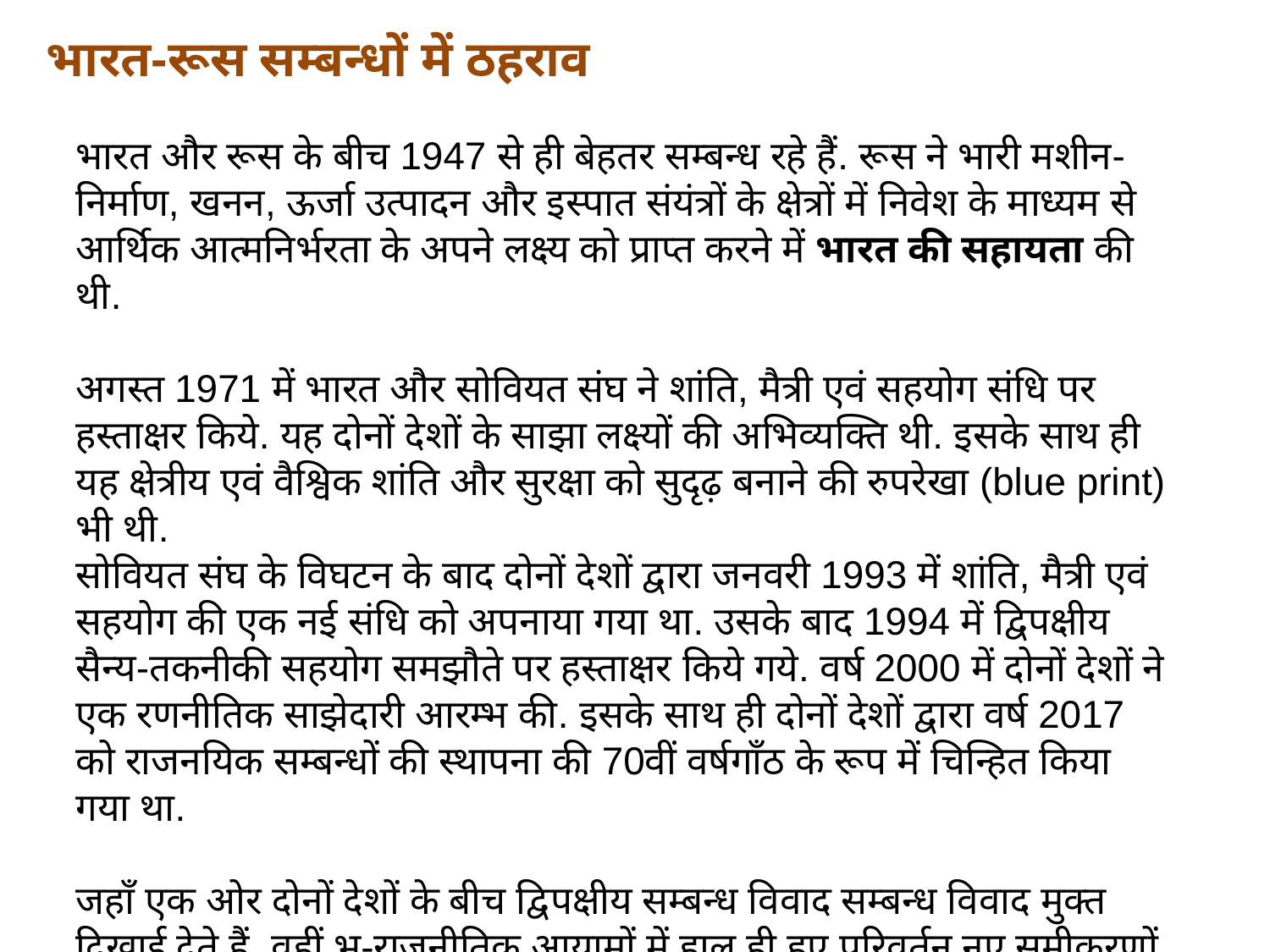

भारत-रूस सम्बन्धों में ठहराव

भारत और रूस के बीच 1947 से ही बेहतर सम्बन्ध रहे हैं. रूस ने भारी मशीन-निर्माण, खनन, ऊर्जा उत्पादन और इस्पात संयंत्रों के क्षेत्रों में निवेश के माध्यम से आर्थिक आत्मनिर्भरता के अपने लक्ष्य को प्राप्त करने में भारत की सहायता की थी.

अगस्त 1971 में भारत और सोवियत संघ ने शांति, मैत्री एवं सहयोग संधि पर हस्ताक्षर किये. यह दोनों देशों के साझा लक्ष्यों की अभिव्यक्ति थी. इसके साथ ही यह क्षेत्रीय एवं वैश्विक शांति और सुरक्षा को सुदृढ़ बनाने की रुपरेखा (blue print) भी थी.
सोवियत संघ के विघटन के बाद दोनों देशों द्वारा जनवरी 1993 में शांति, मैत्री एवं सहयोग की एक नई संधि को अपनाया गया था. उसके बाद 1994 में द्विपक्षीय सैन्य-तकनीकी सहयोग समझौते पर हस्ताक्षर किये गये. वर्ष 2000 में दोनों देशों ने एक रणनीतिक साझेदारी आरम्भ की. इसके साथ ही दोनों देशों द्वारा वर्ष 2017 को राजनयिक सम्बन्धों की स्थापना की 70वीं वर्षगाँठ के रूप में चिन्हित किया गया था.

जहाँ एक ओर दोनों देशों के बीच द्विपक्षीय सम्बन्ध विवाद सम्बन्ध विवाद मुक्त दिखाई देते हैं, वहीं भू-राजनीतिक आयामों में हाल ही हुए परिवर्तन नए समीकरणों की ओर संकेत करते हैं.